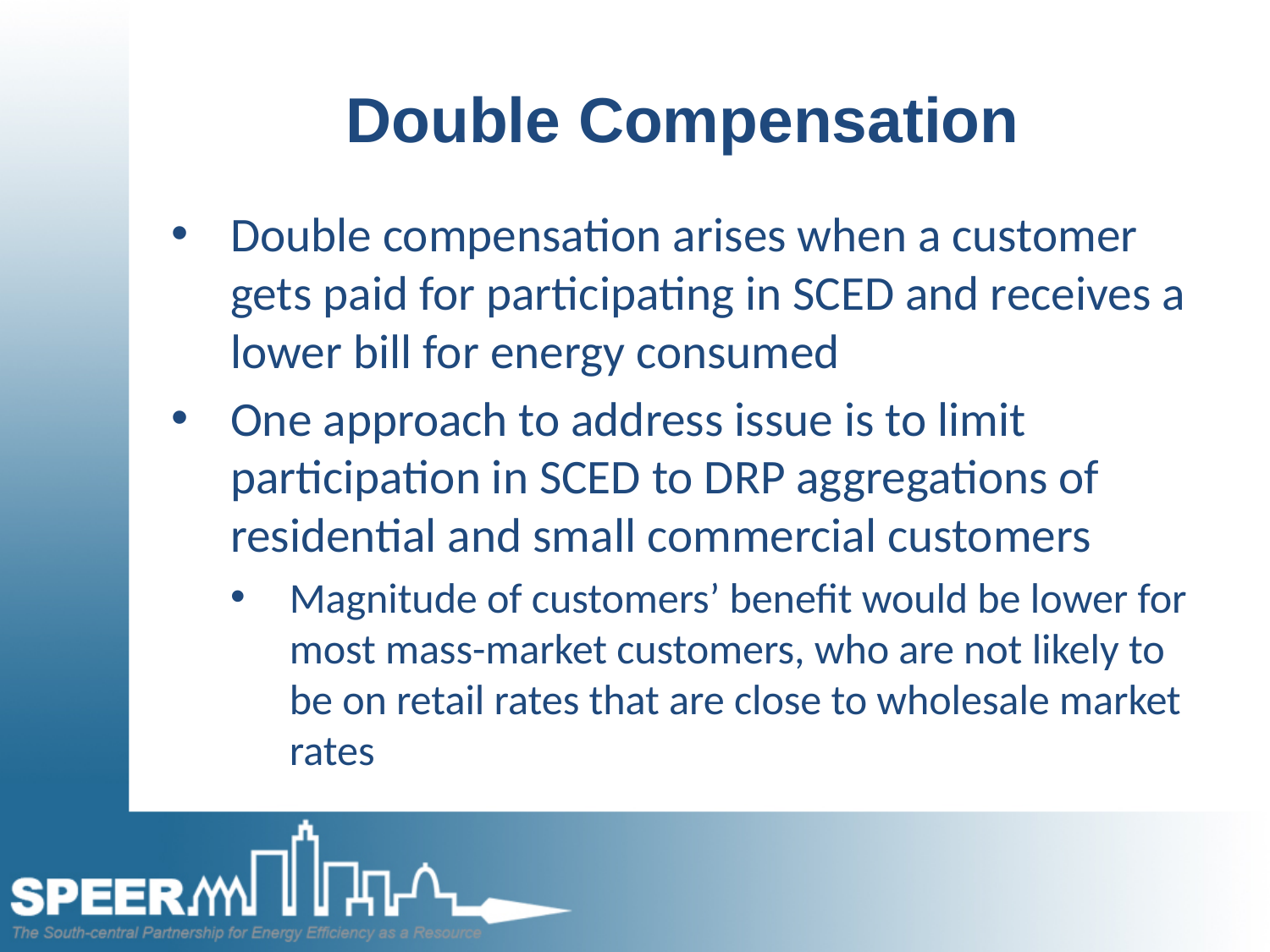

# Double Compensation
Double compensation arises when a customer gets paid for participating in SCED and receives a lower bill for energy consumed
One approach to address issue is to limit participation in SCED to DRP aggregations of residential and small commercial customers
Magnitude of customers’ benefit would be lower for most mass-market customers, who are not likely to be on retail rates that are close to wholesale market rates